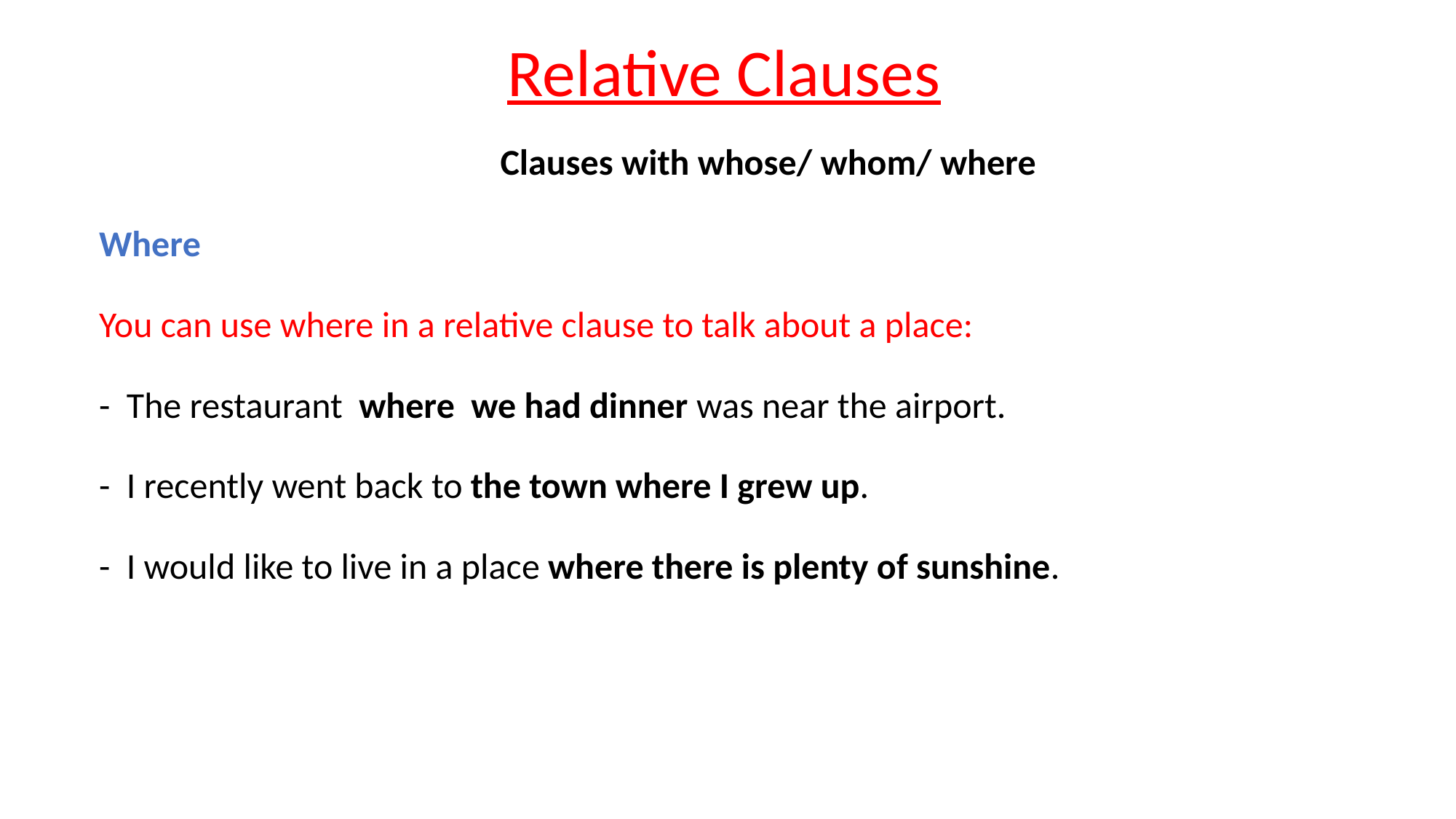

# Relative Clauses
                                                 Clauses with whose/ whom/ where
Where
You can use where in a relative clause to talk about a place:
-  The restaurant  where  we had dinner was near the airport.
-  I recently went back to the town where I grew up.
-  I would like to live in a place where there is plenty of sunshine.